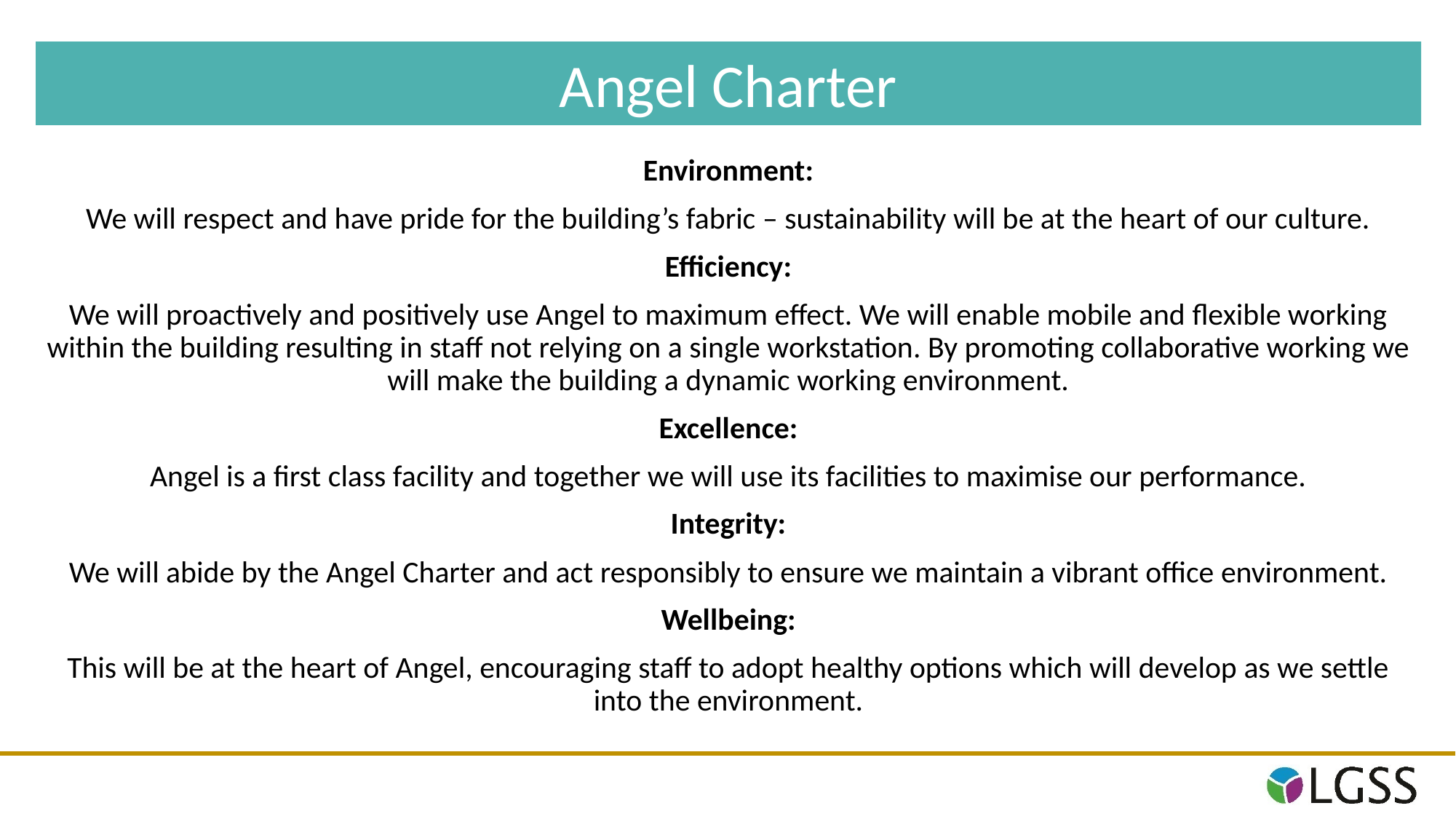

Angel Charter
Environment:
We will respect and have pride for the building’s fabric – sustainability will be at the heart of our culture.
Efficiency:
We will proactively and positively use Angel to maximum effect. We will enable mobile and flexible working within the building resulting in staff not relying on a single workstation. By promoting collaborative working we will make the building a dynamic working environment.
Excellence:
Angel is a first class facility and together we will use its facilities to maximise our performance.
Integrity:
We will abide by the Angel Charter and act responsibly to ensure we maintain a vibrant office environment.
Wellbeing:
This will be at the heart of Angel, encouraging staff to adopt healthy options which will develop as we settle into the environment.